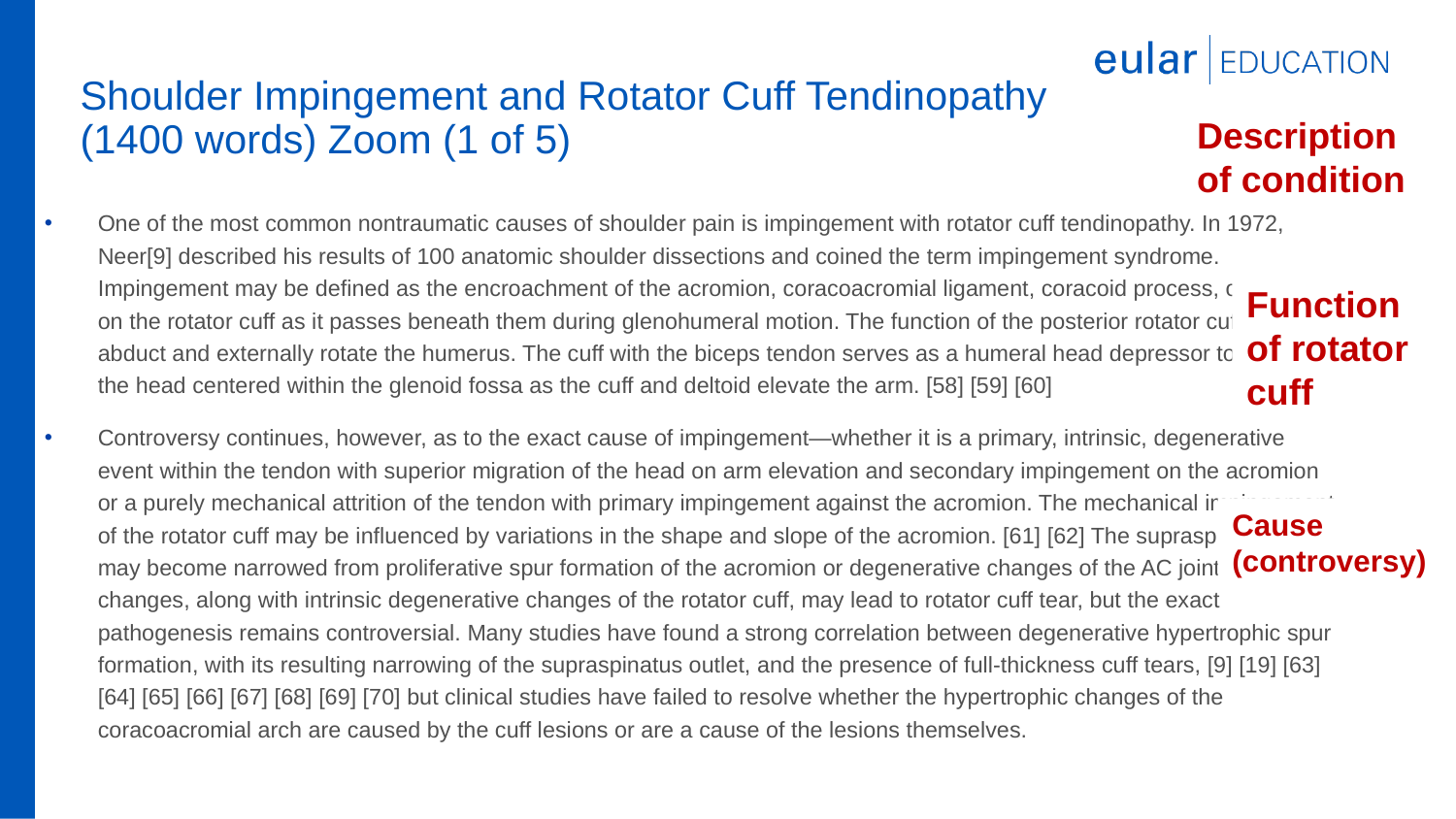

# Shoulder Impingement and Rotator Cuff Tendinopathy (1400 words) Zoom (1 of 5)
Description of condition
One of the most common nontraumatic causes of shoulder pain is impingement with rotator cuff tendinopathy. In 1972, Neer[9] described his results of 100 anatomic shoulder dissections and coined the term impingement syndrome. Impingement may be defined as the encroachment of the acromion, coracoacromial ligament, coracoid process, or AC joint on the rotator cuff as it passes beneath them during glenohumeral motion. The function of the posterior rotator cuff is to abduct and externally rotate the humerus. The cuff with the biceps tendon serves as a humeral head depressor to maintain the head centered within the glenoid fossa as the cuff and deltoid elevate the arm. [58] [59] [60]
Controversy continues, however, as to the exact cause of impingement—whether it is a primary, intrinsic, degenerative event within the tendon with superior migration of the head on arm elevation and secondary impingement on the acromion or a purely mechanical attrition of the tendon with primary impingement against the acromion. The mechanical impingement of the rotator cuff may be influenced by variations in the shape and slope of the acromion. [61] [62] The supraspinatus outlet may become narrowed from proliferative spur formation of the acromion or degenerative changes of the AC joint. These changes, along with intrinsic degenerative changes of the rotator cuff, may lead to rotator cuff tear, but the exact pathogenesis remains controversial. Many studies have found a strong correlation between degenerative hypertrophic spur formation, with its resulting narrowing of the supraspinatus outlet, and the presence of full-thickness cuff tears, [9] [19] [63] [64] [65] [66] [67] [68] [69] [70] but clinical studies have failed to resolve whether the hypertrophic changes of the coracoacromial arch are caused by the cuff lesions or are a cause of the lesions themselves.
Function of rotator cuff
Cause (controversy)